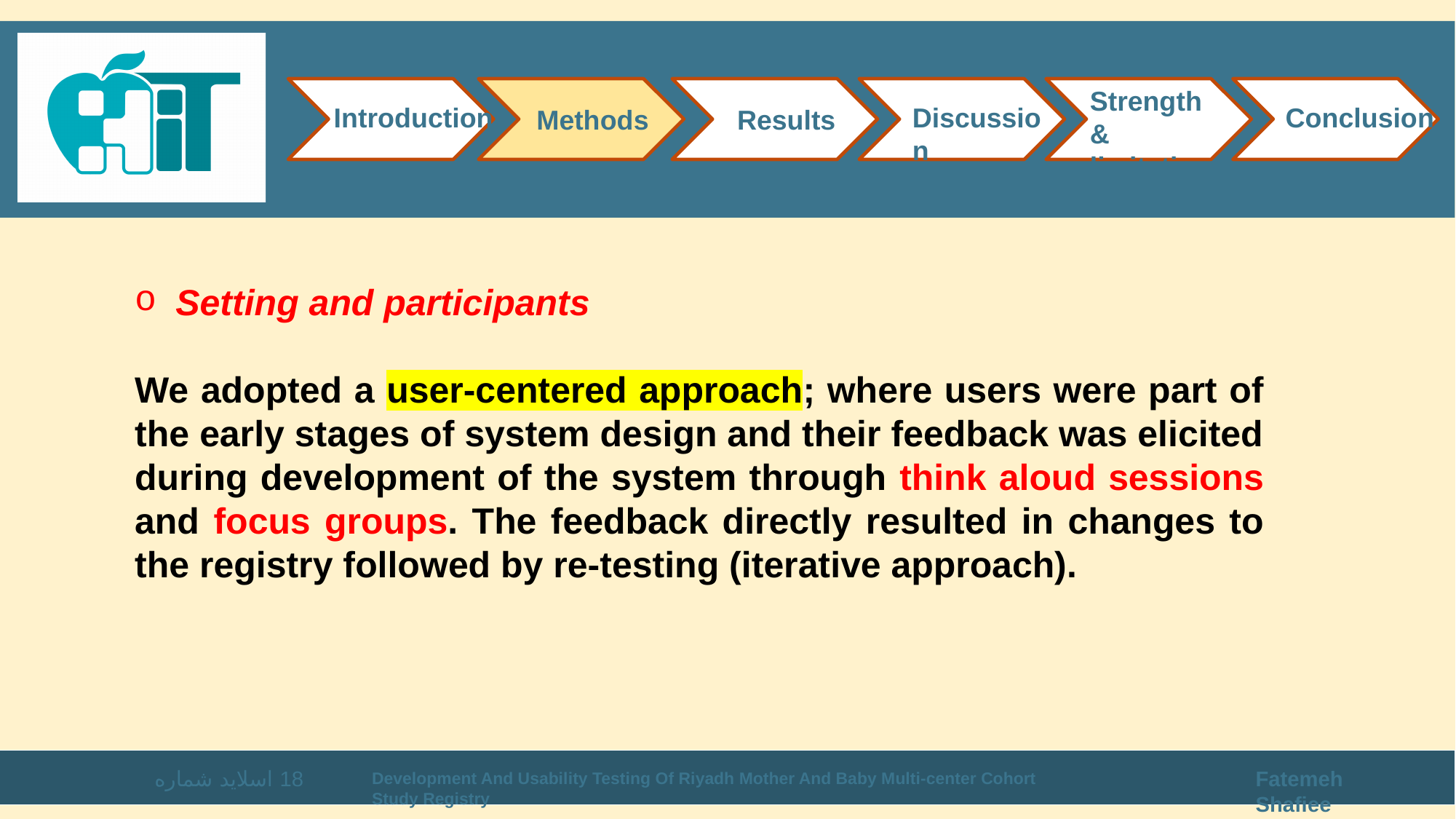

Strength & limitations

Introduction
Conclusion
Discussion
Methods
Results
Setting and participants

We adopted a user-centered approach; where users were part of the early stages of system design and their feedback was elicited during development of the system through think aloud sessions and focus groups. The feedback directly resulted in changes to the registry followed by re-testing (iterative approach).
اسلاید شماره 18
Fatemeh Shafiee
Development And Usability Testing Of Riyadh Mother And Baby Multi-center Cohort Study Registry